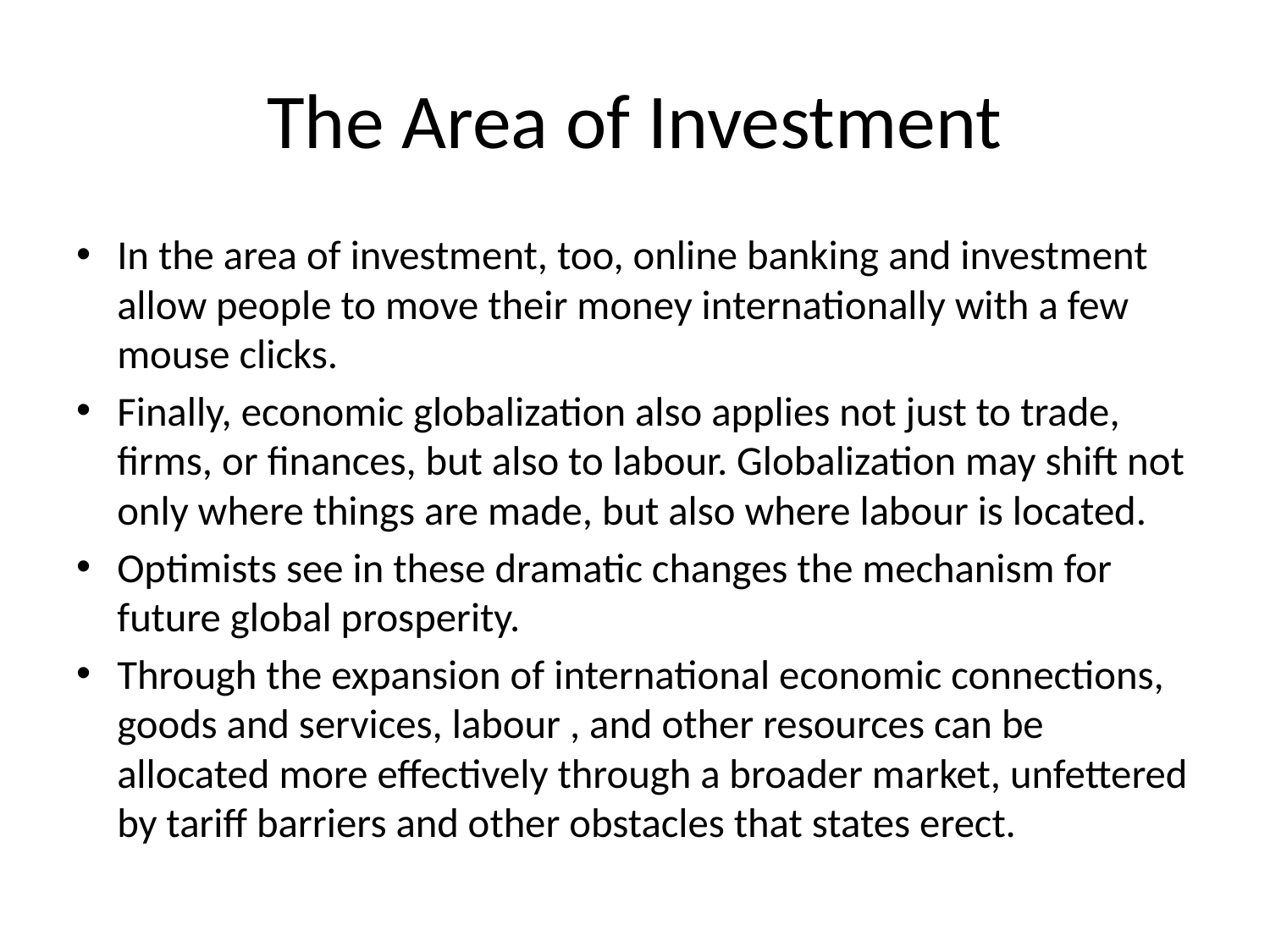

# The Area of Investment
In the area of investment, too, online banking and investment allow people to move their money internationally with a few mouse clicks.
Finally, economic globalization also applies not just to trade, firms, or finances, but also to labour. Globalization may shift not only where things are made, but also where labour is located.
Optimists see in these dramatic changes the mechanism for future global prosperity.
Through the expansion of international economic connections, goods and services, labour , and other resources can be allocated more effectively through a broader market, unfettered by tariff barriers and other obstacles that states erect.